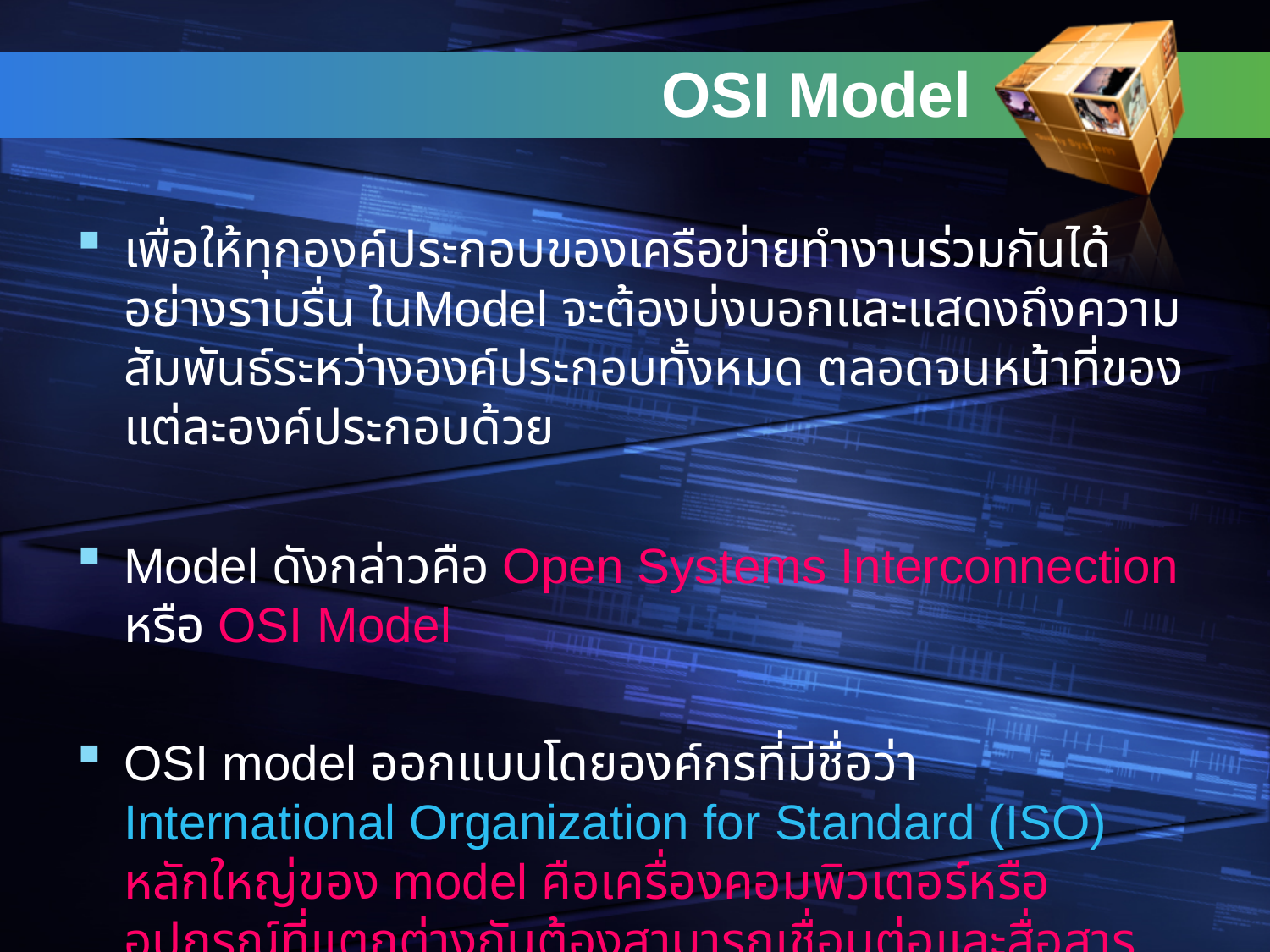

# OSI Model
เพื่อให้ทุกองค์ประกอบของเครือข่ายทำงานร่วมกันได้อย่างราบรื่น ในModel จะต้องบ่งบอกและแสดงถึงความสัมพันธ์ระหว่างองค์ประกอบทั้งหมด ตลอดจนหน้าที่ของแต่ละองค์ประกอบด้วย

Model ดังกล่าวคือ Open Systems Interconnection หรือ OSI Model

OSI model ออกแบบโดยองค์กรที่มีชื่อว่า International Organization for Standard (ISO) หลักใหญ่ของ model คือเครื่องคอมพิวเตอร์หรืออุปกรณ์ที่แตกต่างกันต้องสามารถเชื่อมต่อและสื่อสารกันได้